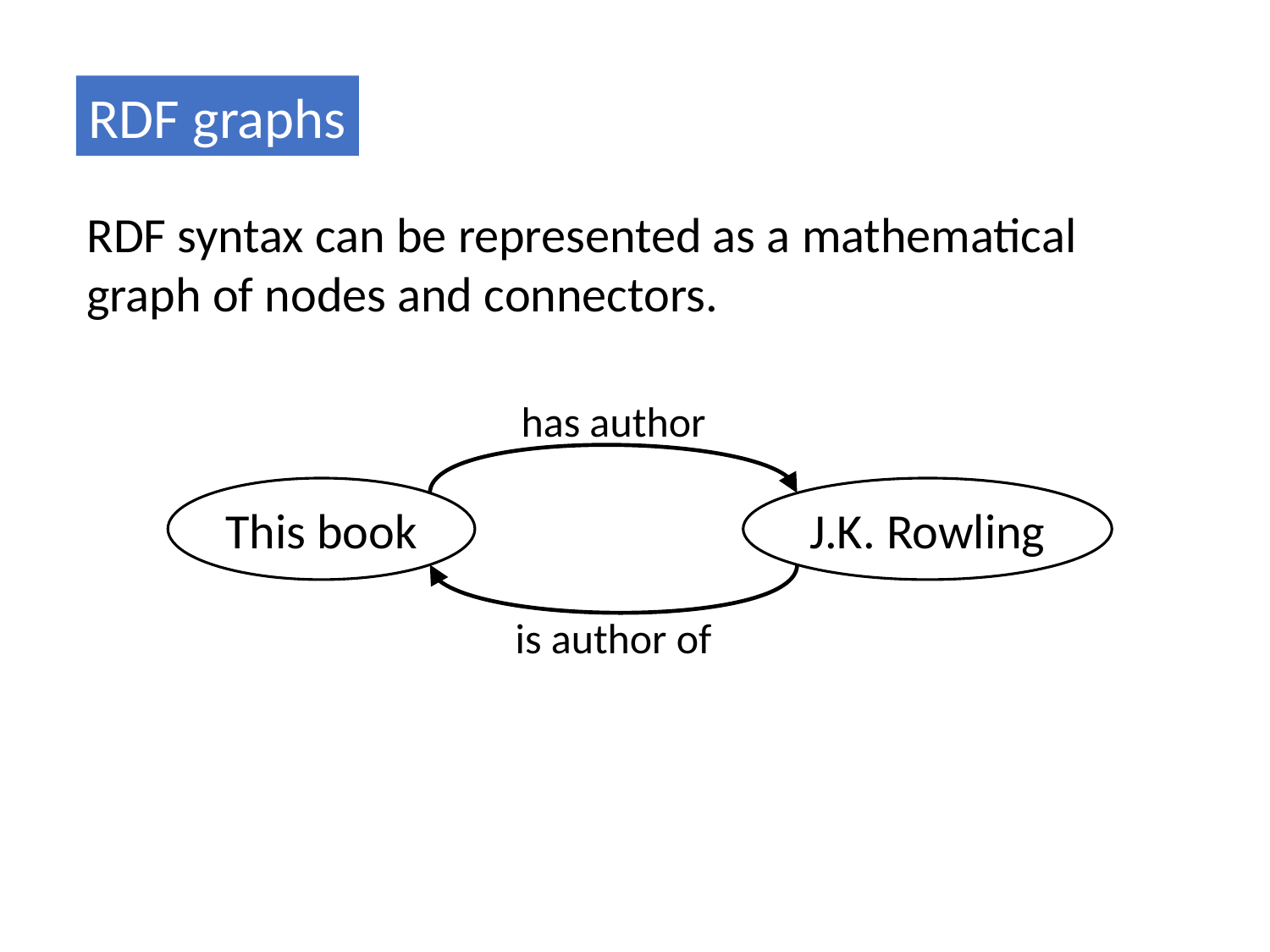

RDF graphs
RDF syntax can be represented as a mathematical graph of nodes and connectors.
has author
J.K. Rowling
This book
is author of